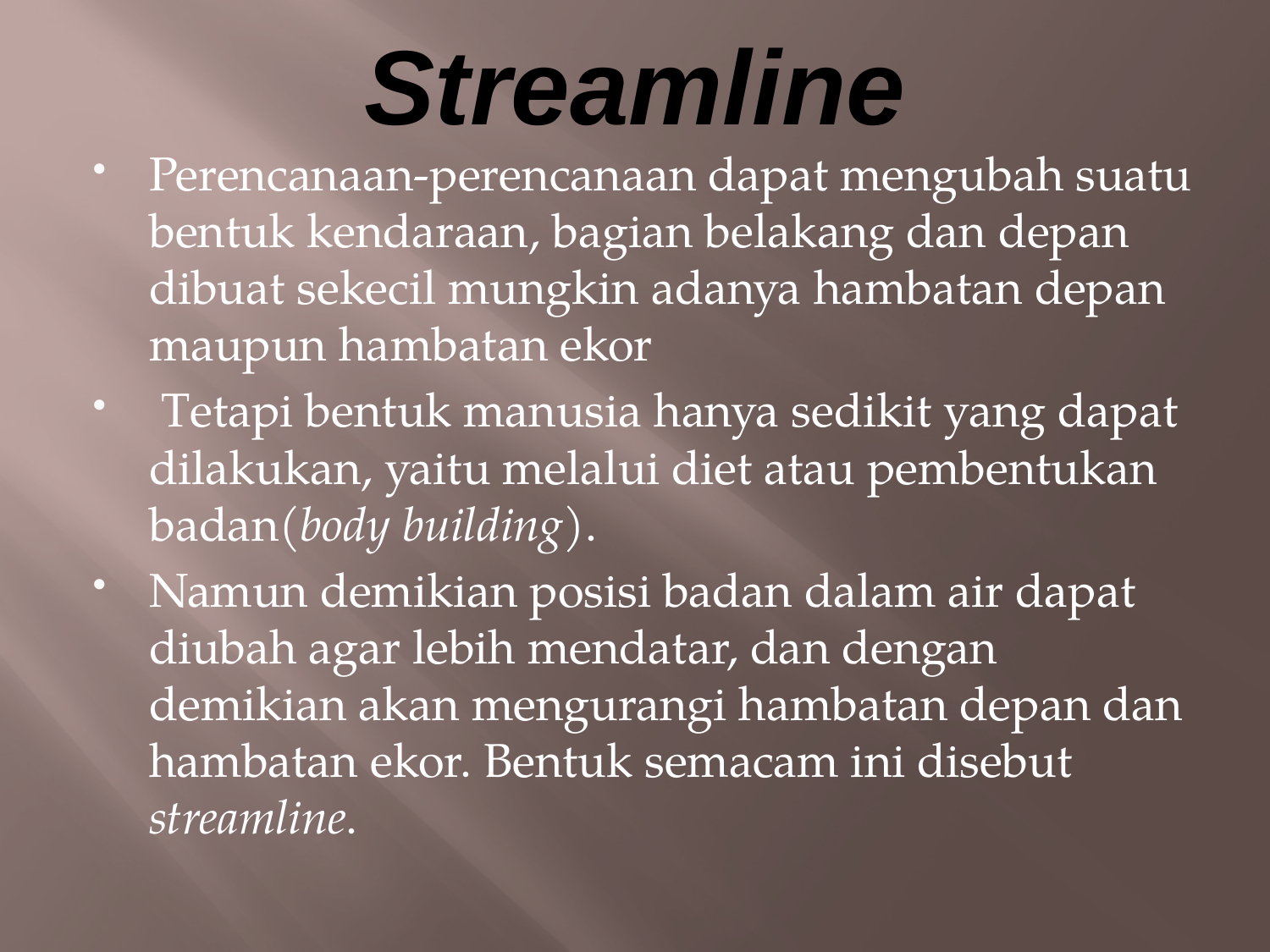

# Streamline
Perencanaan-perencanaan dapat mengubah suatu bentuk kendaraan, bagian belakang dan depan dibuat sekecil mungkin adanya hambatan depan maupun hambatan ekor
 Tetapi bentuk manusia hanya sedikit yang dapat dilakukan, yaitu melalui diet atau pembentukan badan(body building).
Namun demikian posisi badan dalam air dapat diubah agar lebih mendatar, dan dengan demikian akan mengurangi hambatan depan dan hambatan ekor. Bentuk semacam ini disebut streamline.